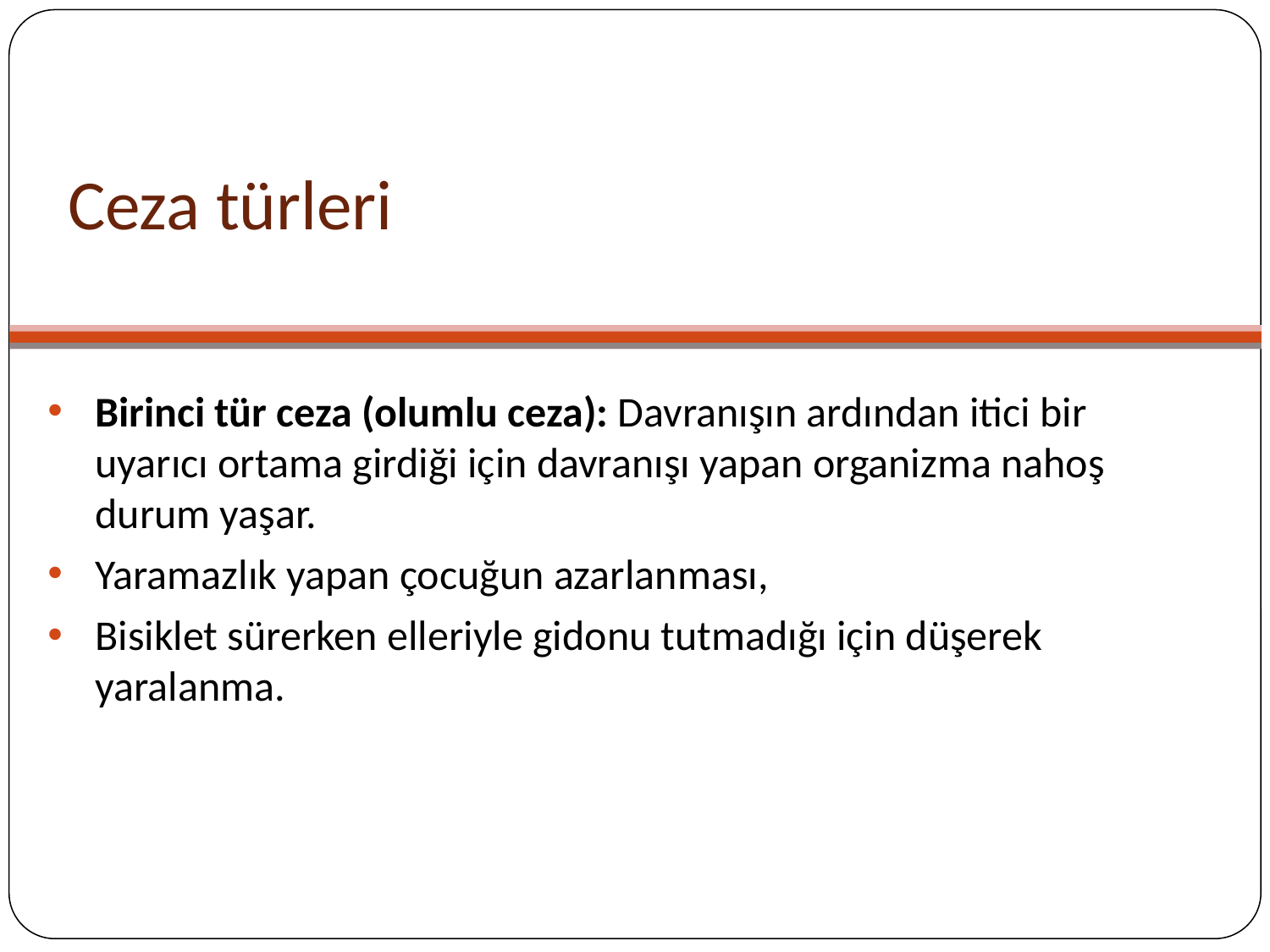

# Ceza türleri
Birinci tür ceza (olumlu ceza): Davranışın ardından itici bir uyarıcı ortama girdiği için davranışı yapan organizma nahoş durum yaşar.
Yaramazlık yapan çocuğun azarlanması,
Bisiklet sürerken elleriyle gidonu tutmadığı için düşerek yaralanma.